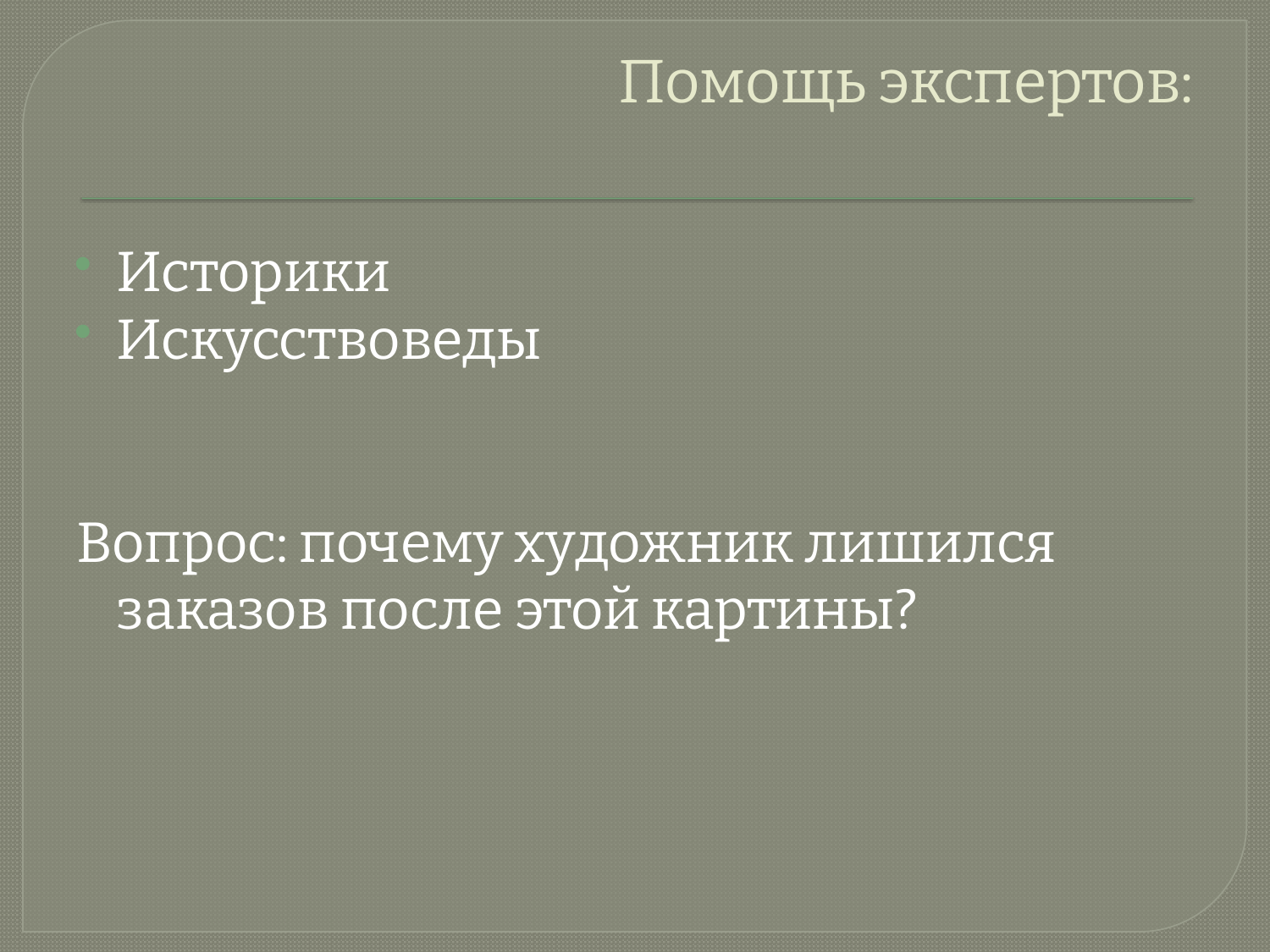

# Помощь экспертов:
Историки
Искусствоведы

Вопрос: почему художник лишился заказов после этой картины?